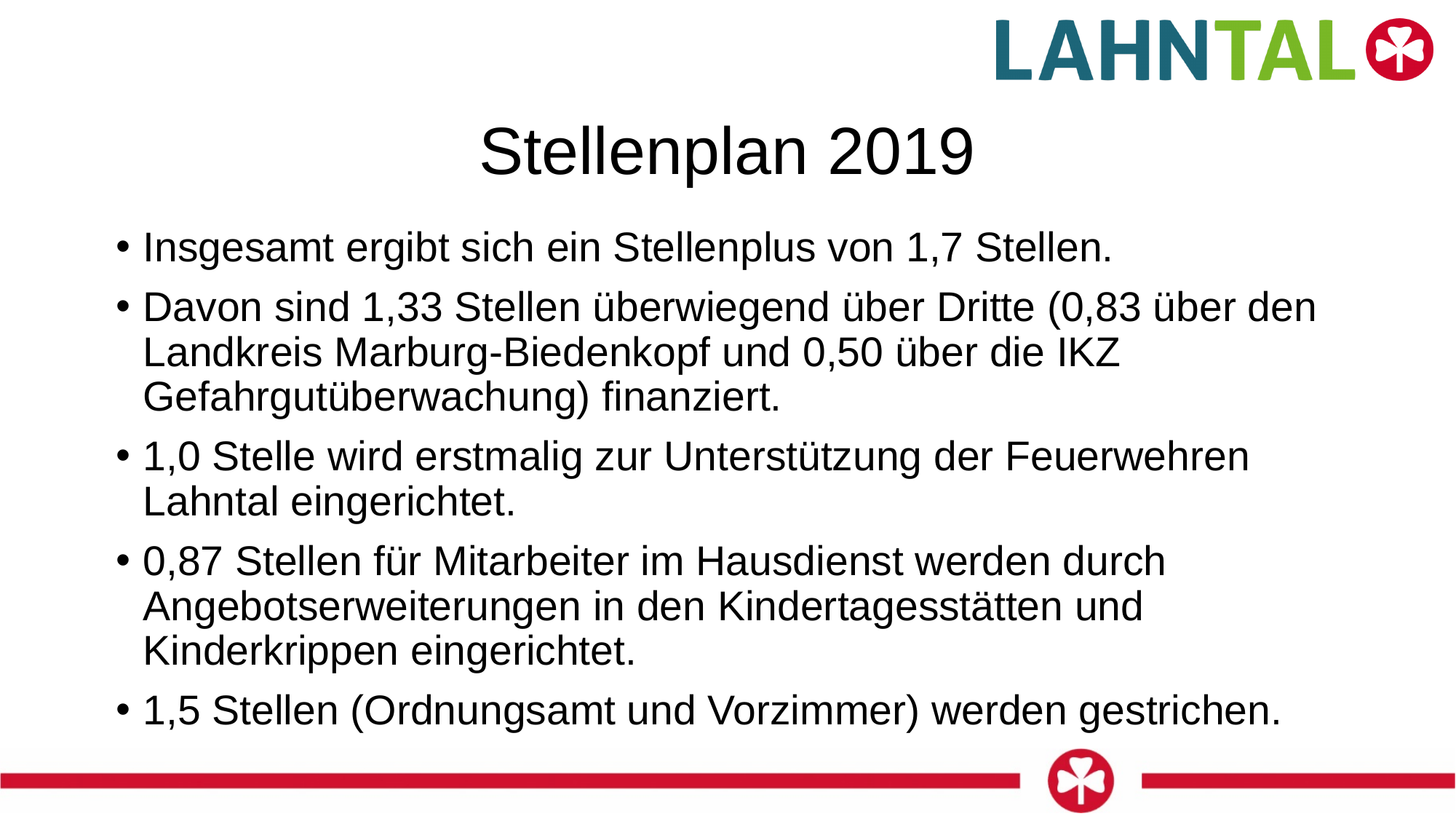

# Stellenplan 2019
Insgesamt ergibt sich ein Stellenplus von 1,7 Stellen.
Davon sind 1,33 Stellen überwiegend über Dritte (0,83 über den Landkreis Marburg-Biedenkopf und 0,50 über die IKZ Gefahrgutüberwachung) finanziert.
1,0 Stelle wird erstmalig zur Unterstützung der Feuerwehren Lahntal eingerichtet.
0,87 Stellen für Mitarbeiter im Hausdienst werden durch Angebotserweiterungen in den Kindertagesstätten und Kinderkrippen eingerichtet.
1,5 Stellen (Ordnungsamt und Vorzimmer) werden gestrichen.